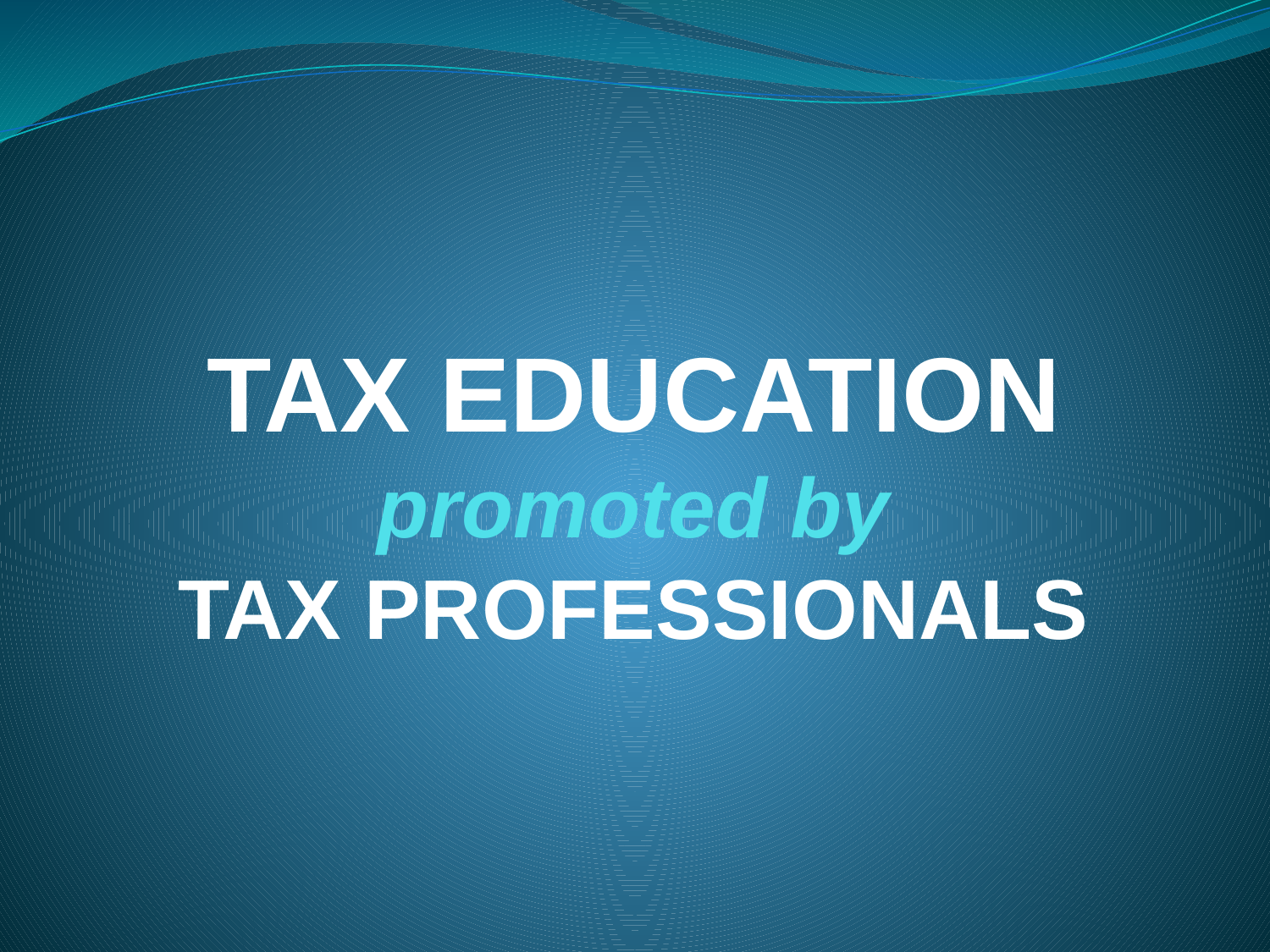

# TAX EDUCATION promoted by TAX PROFESSIONALS